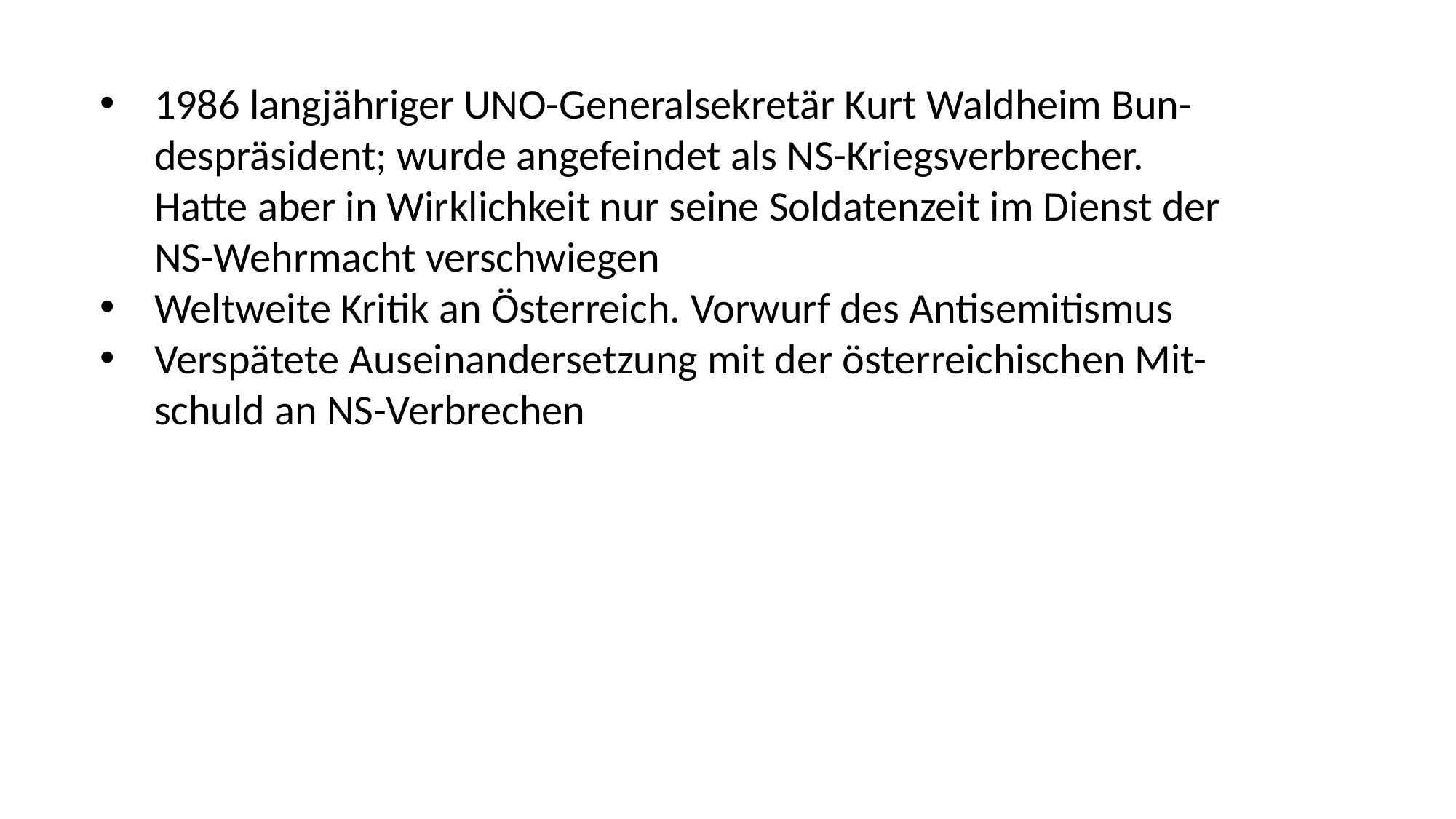

1986 langjähriger UNO-Generalsekretär Kurt Waldheim Bun-despräsident; wurde angefeindet als NS-Kriegsverbrecher. Hatte aber in Wirklichkeit nur seine Soldatenzeit im Dienst der NS-Wehrmacht verschwiegen
Weltweite Kritik an Österreich. Vorwurf des Antisemitismus
Verspätete Auseinandersetzung mit der österreichischen Mit-schuld an NS-Verbrechen